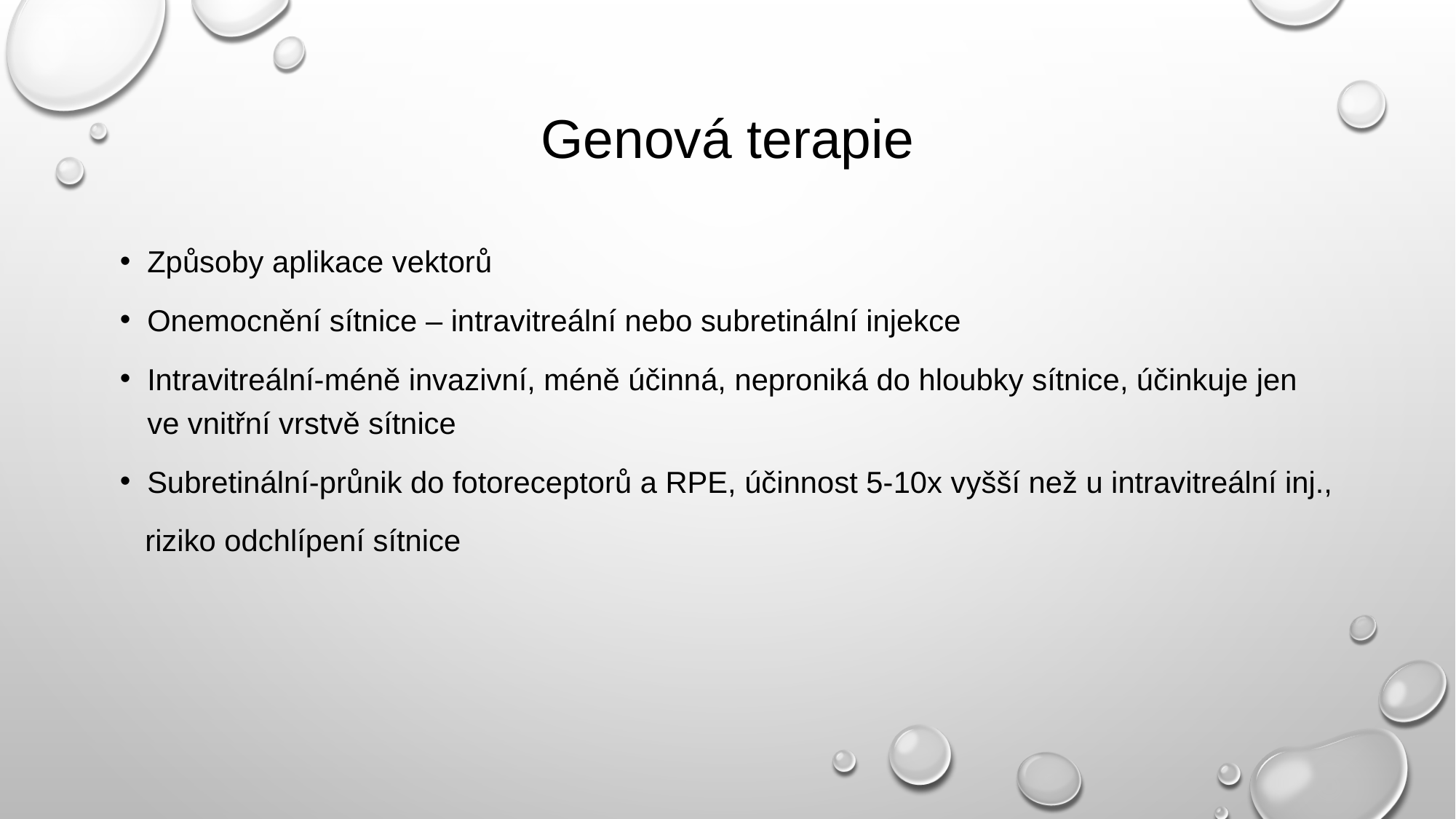

# Genová terapie
Způsoby aplikace vektorů
Onemocnění sítnice – intravitreální nebo subretinální injekce
Intravitreální-méně invazivní, méně účinná, neproniká do hloubky sítnice, účinkuje jen ve vnitřní vrstvě sítnice
Subretinální-průnik do fotoreceptorů a RPE, účinnost 5-10x vyšší než u intravitreální inj.,
   riziko odchlípení sítnice